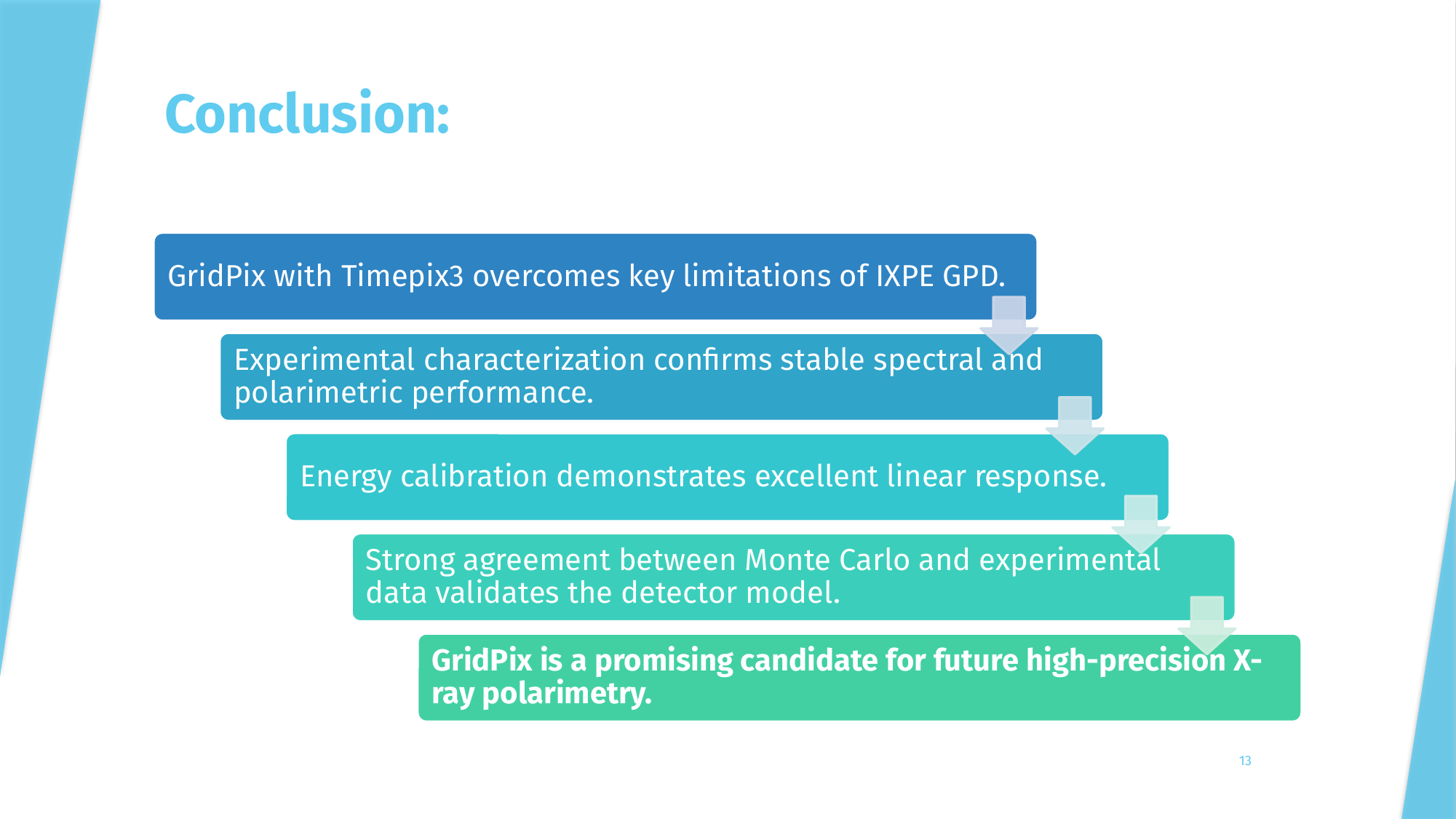

Conclusion:
GridPix with Timepix3 overcomes key limitations of IXPE GPD.
Experimental characterization confirms stable spectral and polarimetric performance.
Energy calibration demonstrates excellent linear response.
Strong agreement between Monte Carlo and experimental data validates the detector model.
GridPix is a promising candidate for future high-precision X-ray polarimetry.

13